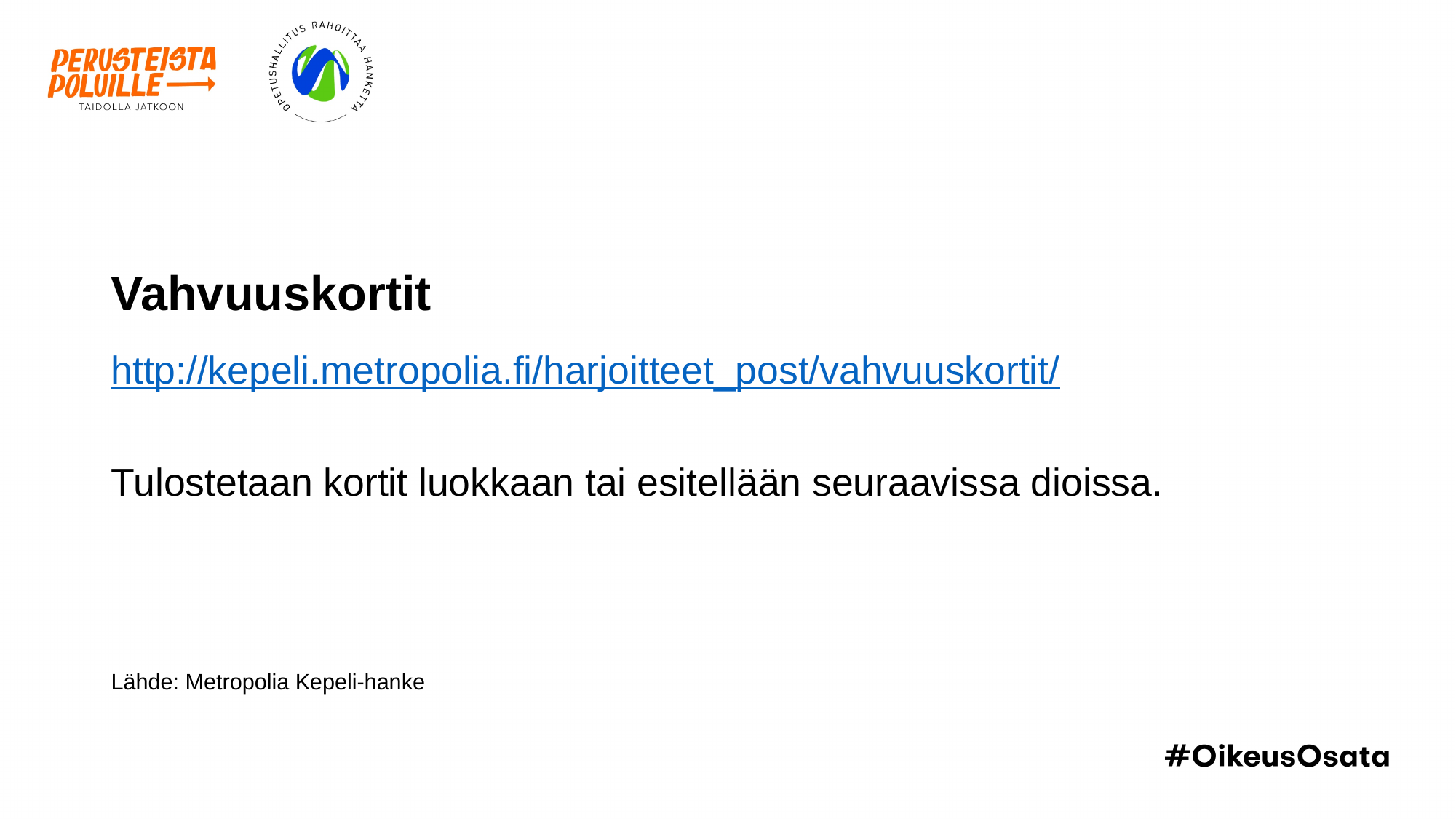

# Vahvuuskortit
http://kepeli.metropolia.fi/harjoitteet_post/vahvuuskortit/

Tulostetaan kortit luokkaan tai esitellään seuraavissa dioissa.

Lähde: Metropolia Kepeli-hanke